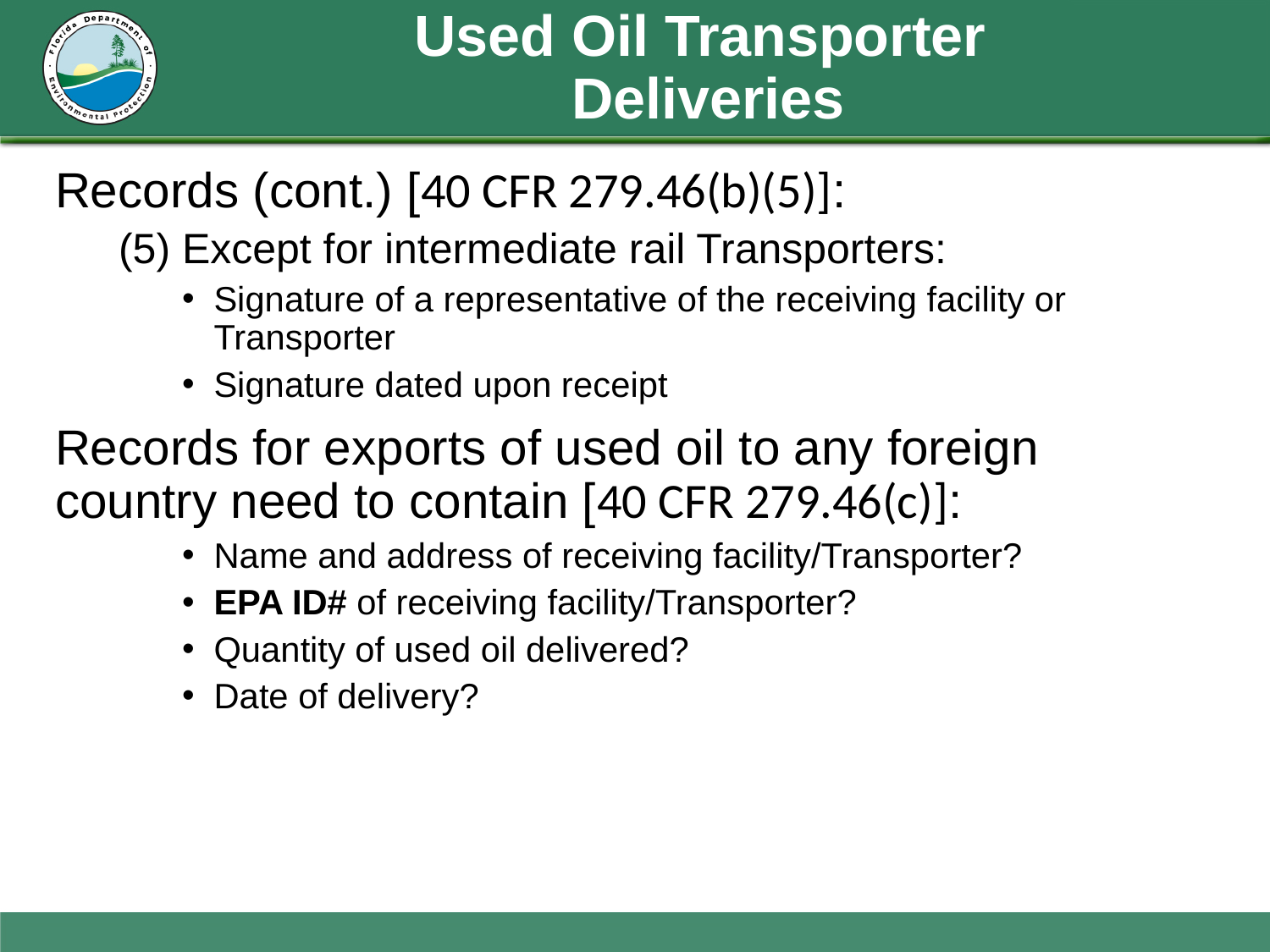

# Used Oil Transporter Deliveries
Records (cont.) [40 CFR 279.46(b)(5)]:
(5) Except for intermediate rail Transporters:
Signature of a representative of the receiving facility or Transporter
Signature dated upon receipt
Records for exports of used oil to any foreign country need to contain [40 CFR 279.46(c)]:
Name and address of receiving facility/Transporter?
EPA ID# of receiving facility/Transporter?
Quantity of used oil delivered?
Date of delivery?